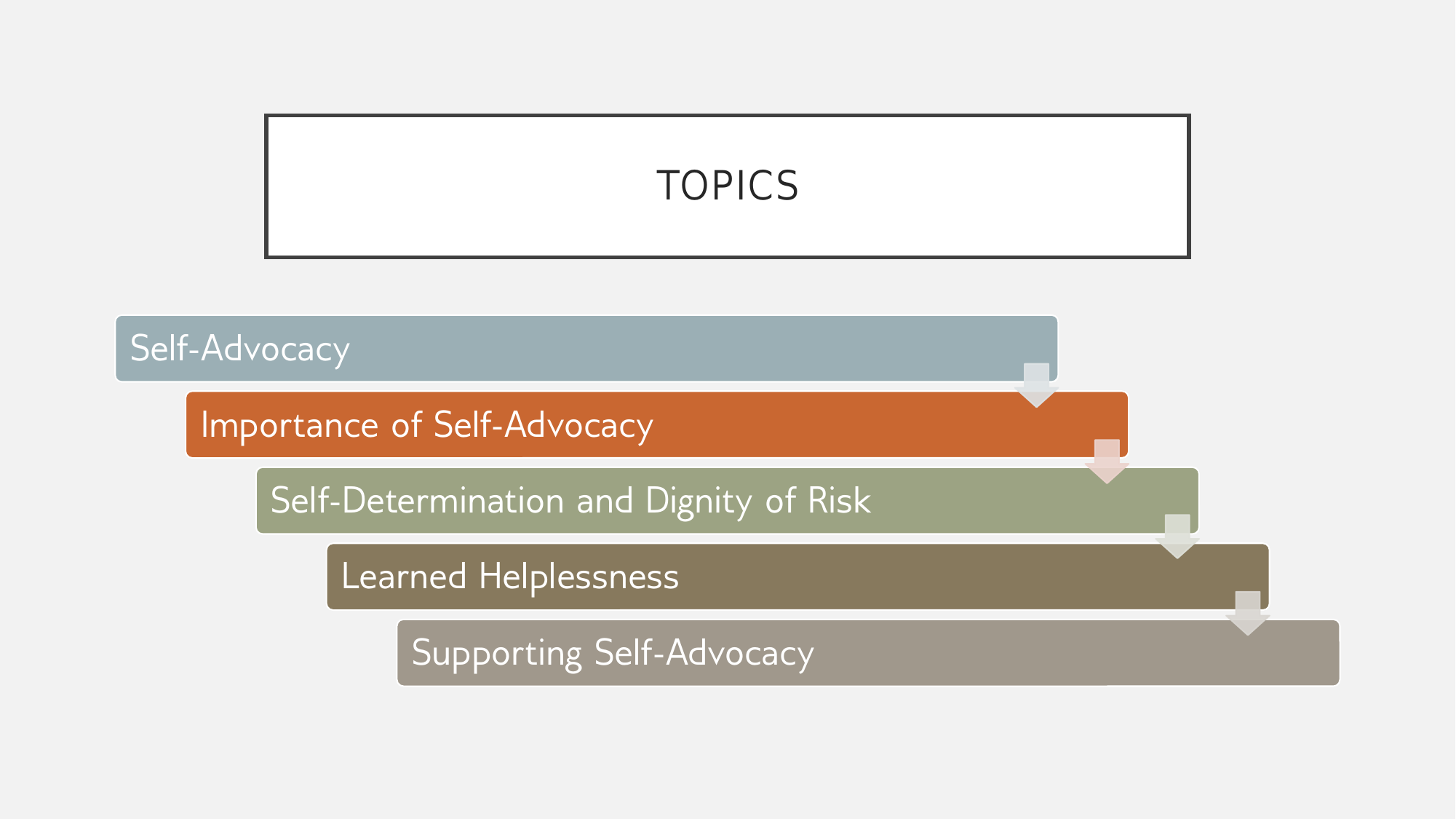

# Topics
Self-Advocacy
Importance of Self-Advocacy
Self-Determination and Dignity of Risk
Learned Helplessness
Supporting Self-Advocacy